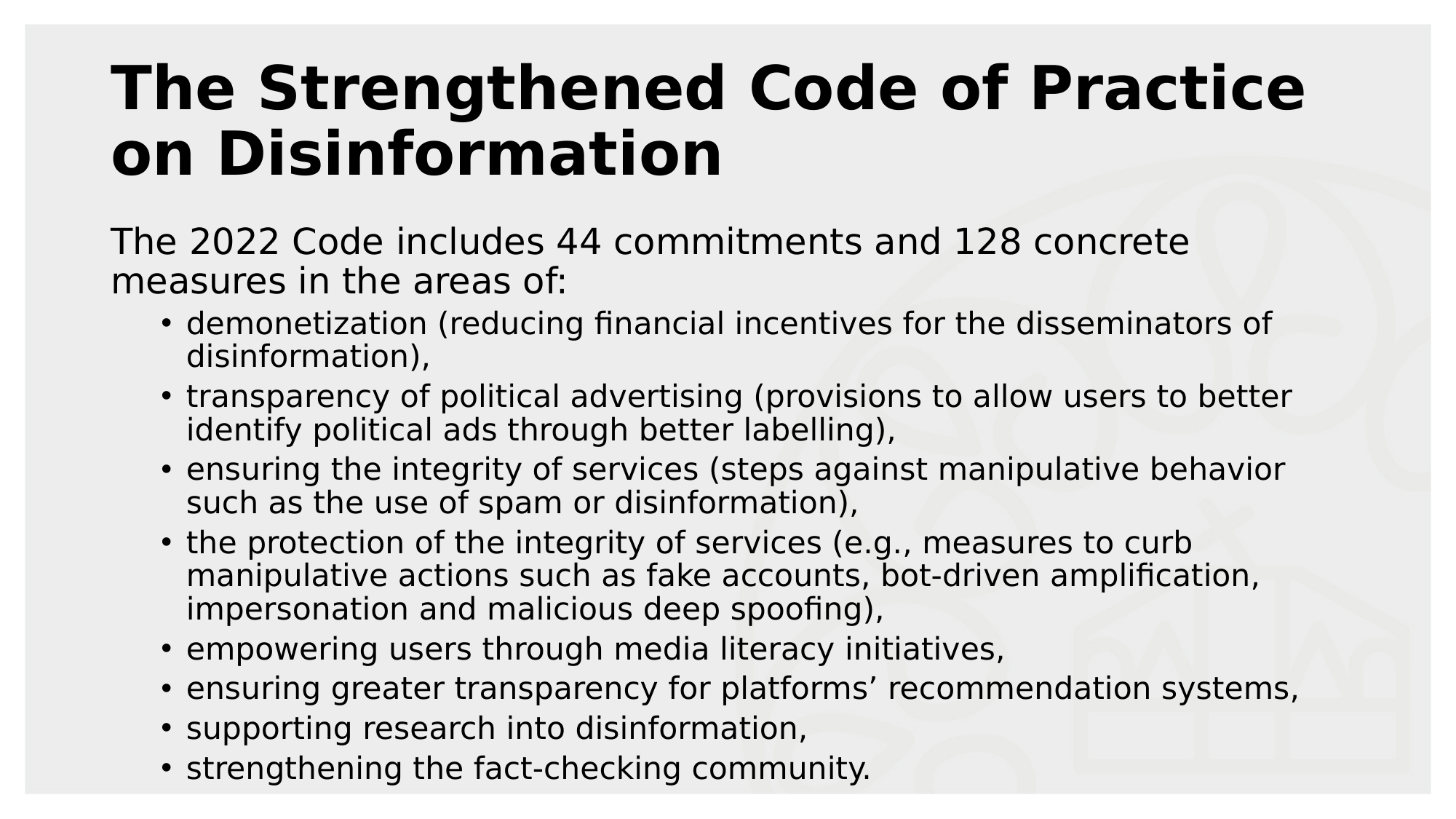

# The Strengthened Code of Practice on Disinformation
The 2022 Code includes 44 commitments and 128 concrete measures in the areas of:
demonetization (reducing financial incentives for the disseminators of disinformation),
transparency of political advertising (provisions to allow users to better identify political ads through better labelling),
ensuring the integrity of services (steps against manipulative behavior such as the use of spam or disinformation),
the protection of the integrity of services (e.g., measures to curb manipulative actions such as fake accounts, bot-driven amplification, impersonation and malicious deep spoofing),
empowering users through media literacy initiatives,
ensuring greater transparency for platforms’ recommendation systems,
supporting research into disinformation,
strengthening the fact-checking community.